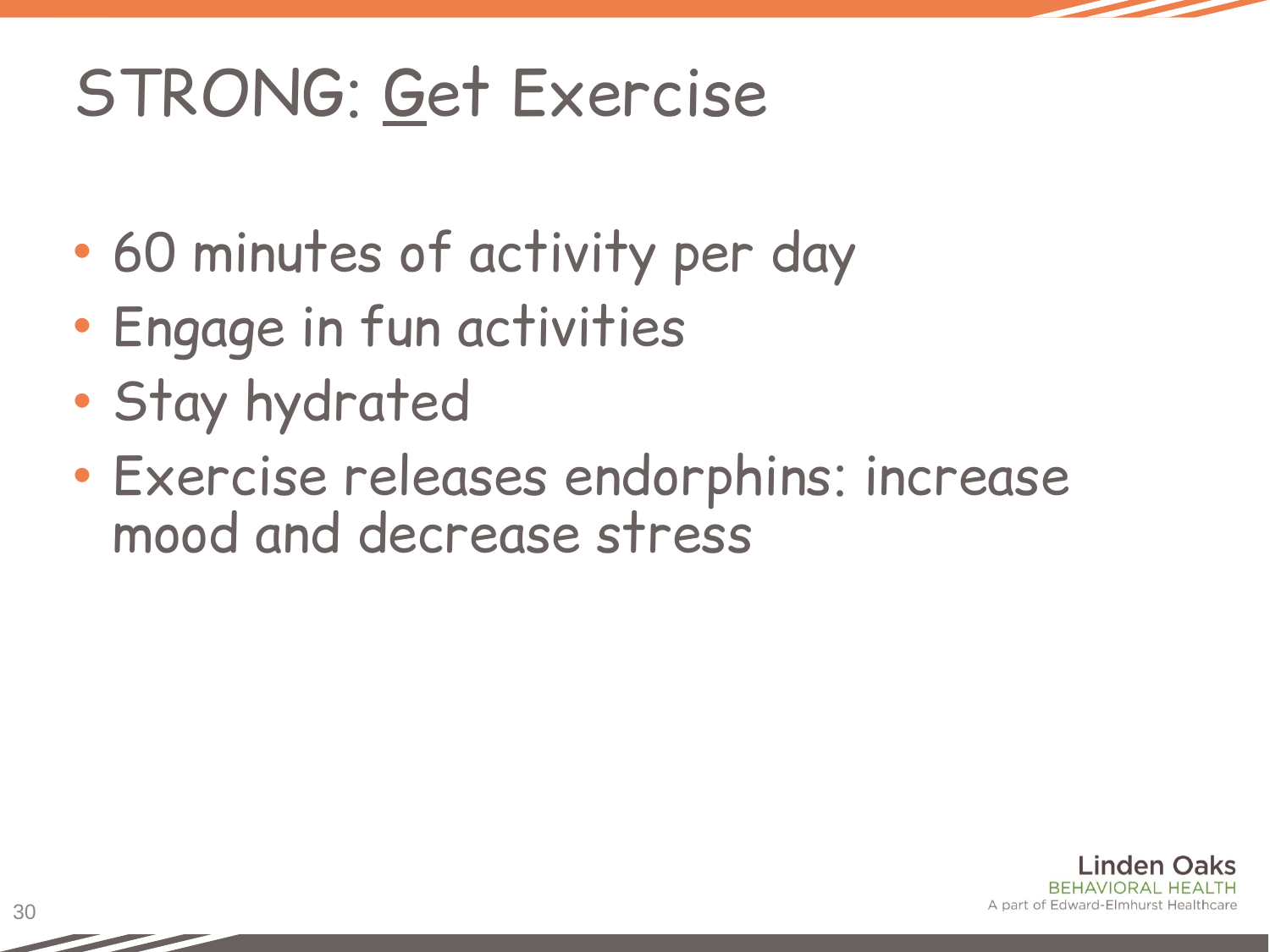

# STRONG: Get Exercise
60 minutes of activity per day
Engage in fun activities
Stay hydrated
Exercise releases endorphins: increase mood and decrease stress
30